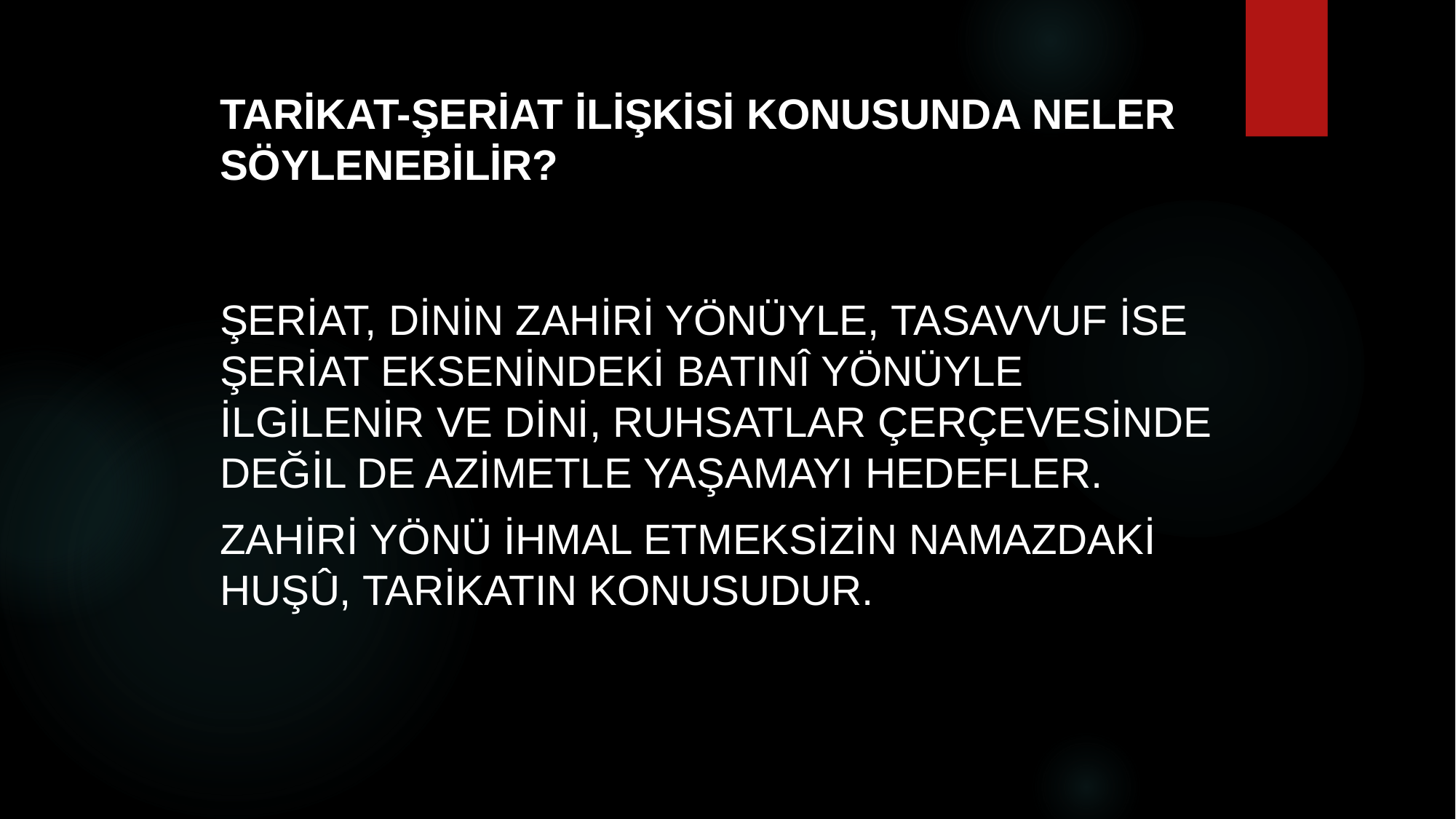

# Tarikat-şeriat ilişkisi konusunda neler söylenebilir?

Şeriat, dinin zahiri yönüyle, tasavvuf ise şeriat eksenindeki batınî yönüyle ilgilenir ve dini, ruhsatlar çerçevesinde değil de azimetle yaşamayı hedefler.
Zahiri yönü ihmal etmeksizin Namazdaki huşû, tarikatın konusudur.